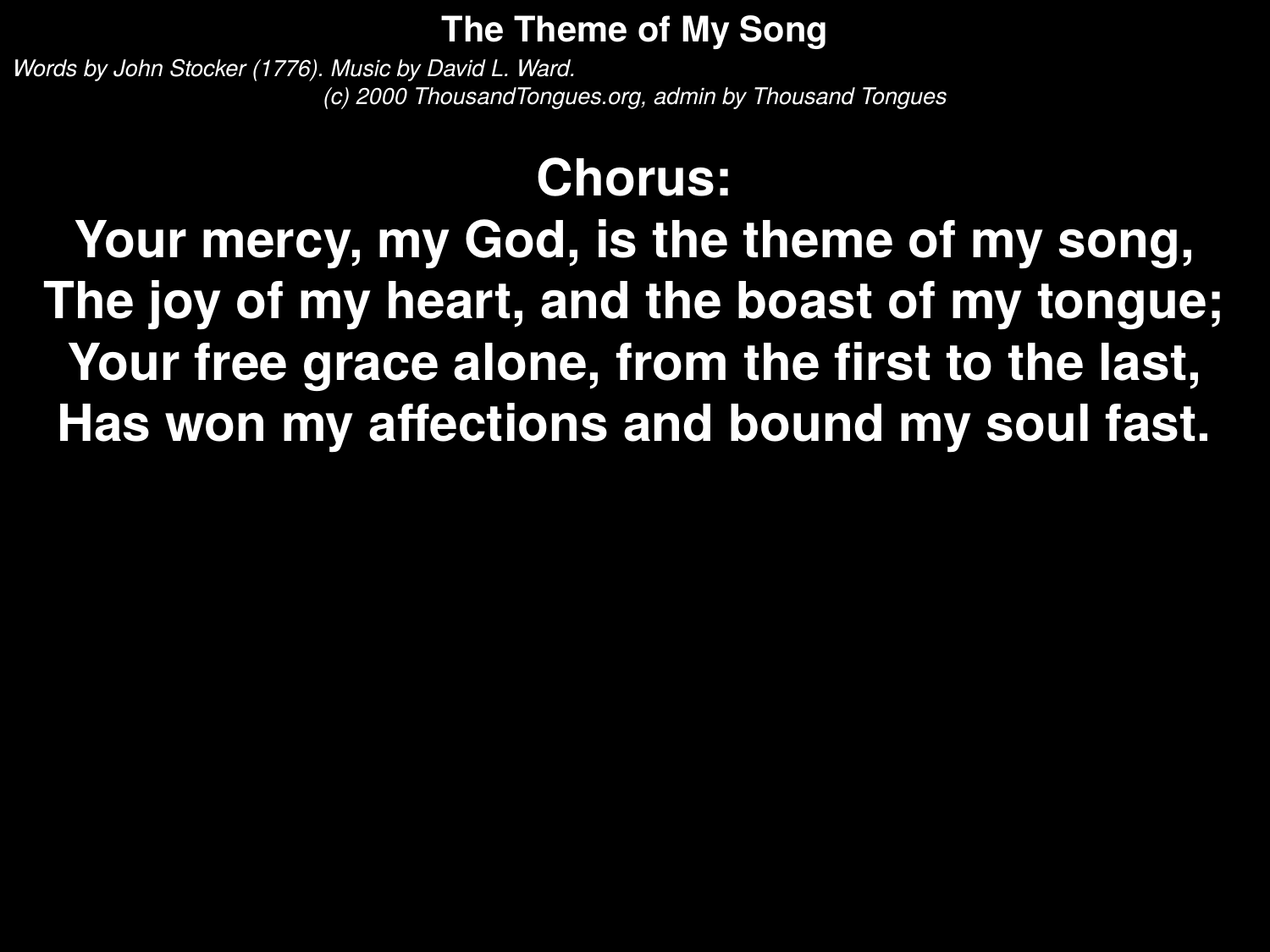

The Theme of My Song
Words by John Stocker (1776). Music by David L. Ward.
(c) 2000 ThousandTongues.org, admin by Thousand Tongues
Chorus:
Your mercy, my God, is the theme of my song,
The joy of my heart, and the boast of my tongue;
Your free grace alone, from the first to the last,
Has won my affections and bound my soul fast.